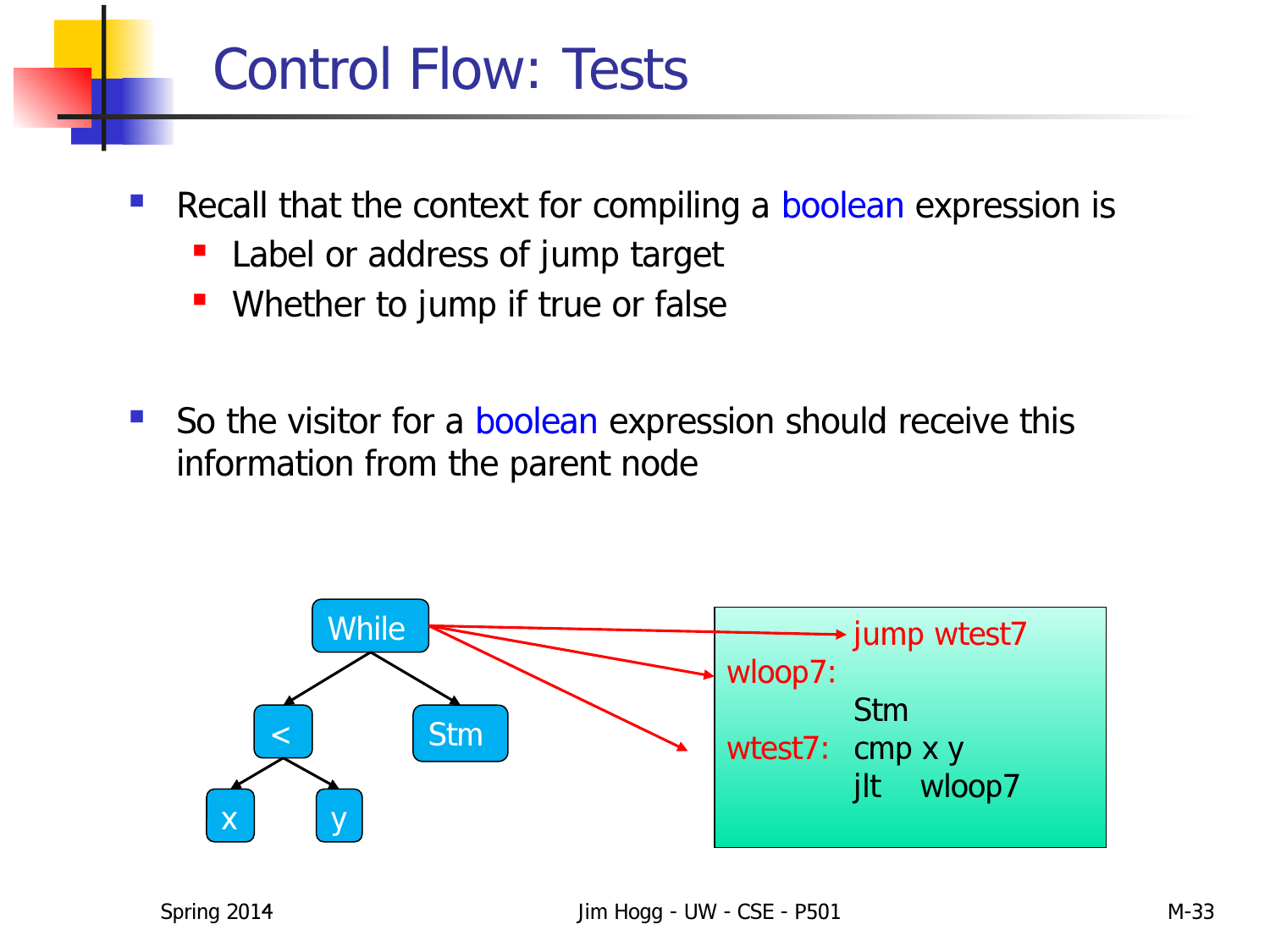

# Control Flow: Tests
Recall that the context for compiling a boolean expression is
Label or address of jump target
Whether to jump if true or false

So the visitor for a boolean expression should receive this information from the parent node
While
	jump wtest7
wloop7:
	Stm
wtest7:	cmp x y
	jlt    wloop7

<
Stm
x
y
Spring 2014
Jim Hogg - UW - CSE - P501
M-33